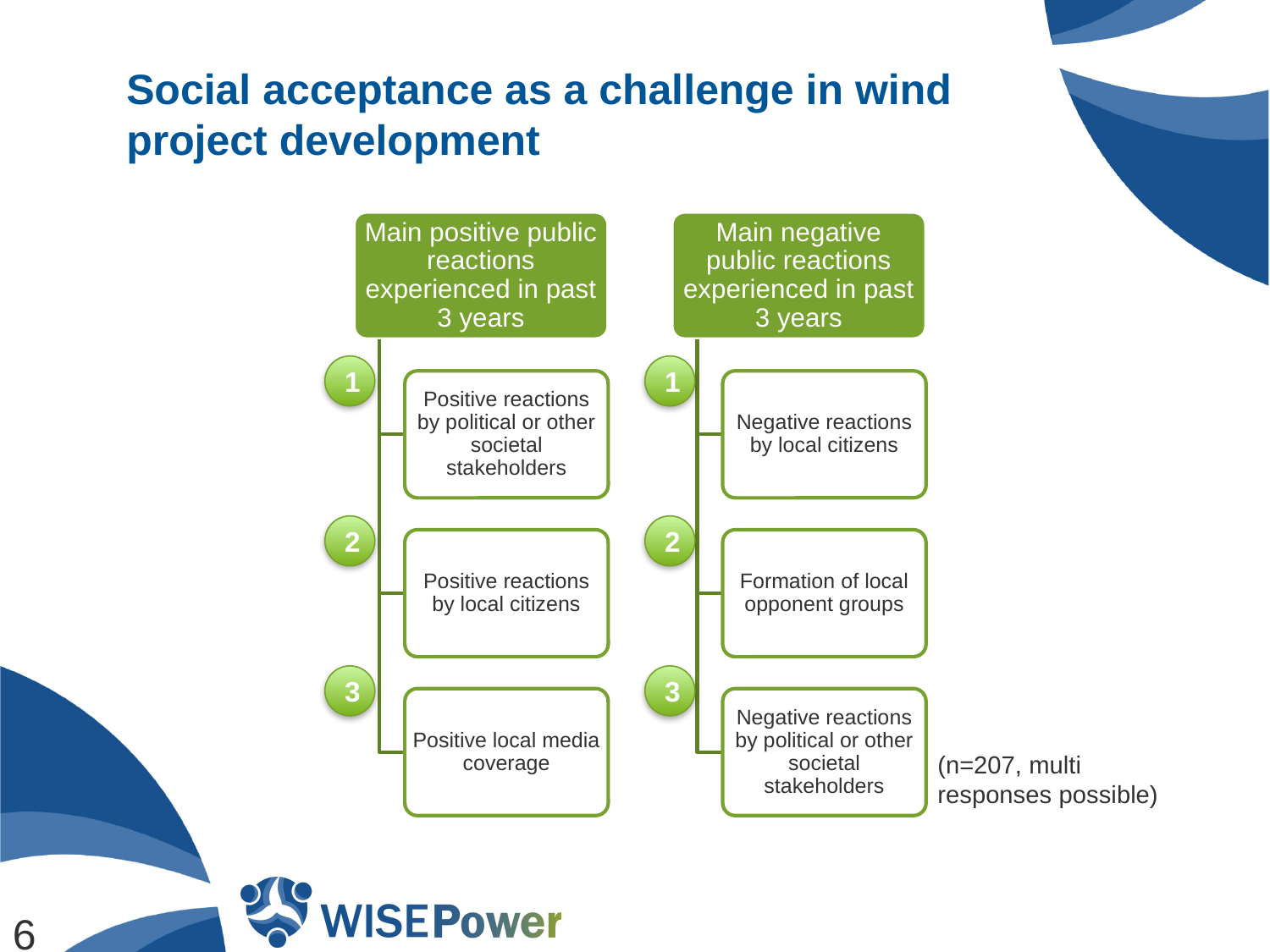

# Social acceptance as a challenge in wind project development
Main positive public reactions experienced in past 3 years
Positive reactions by political or other societal stakeholders
Positive reactions by local citizens
Positive local media coverage
Main negative public reactions experienced in past 3 years
Negative reactions by local citizens
Formation of local opponent groups
Negative reactions by political or other societal stakeholders
1
1
2
2
3
3
(n=207, multi responses possible)
6